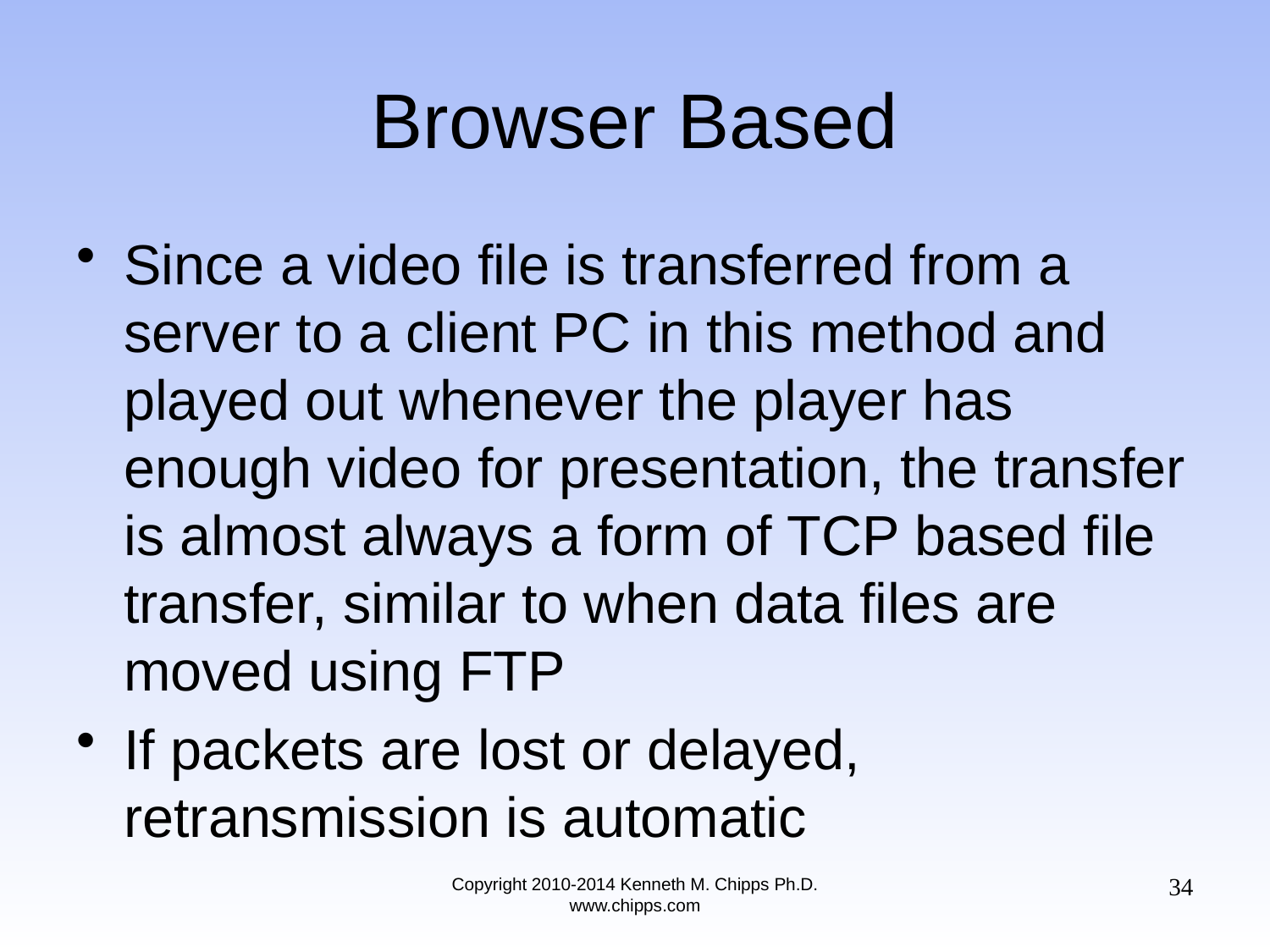

# Browser Based
Since a video file is transferred from a server to a client PC in this method and played out whenever the player has enough video for presentation, the transfer is almost always a form of TCP based file transfer, similar to when data files are moved using FTP
If packets are lost or delayed, retransmission is automatic
34
Copyright 2010-2014 Kenneth M. Chipps Ph.D. www.chipps.com